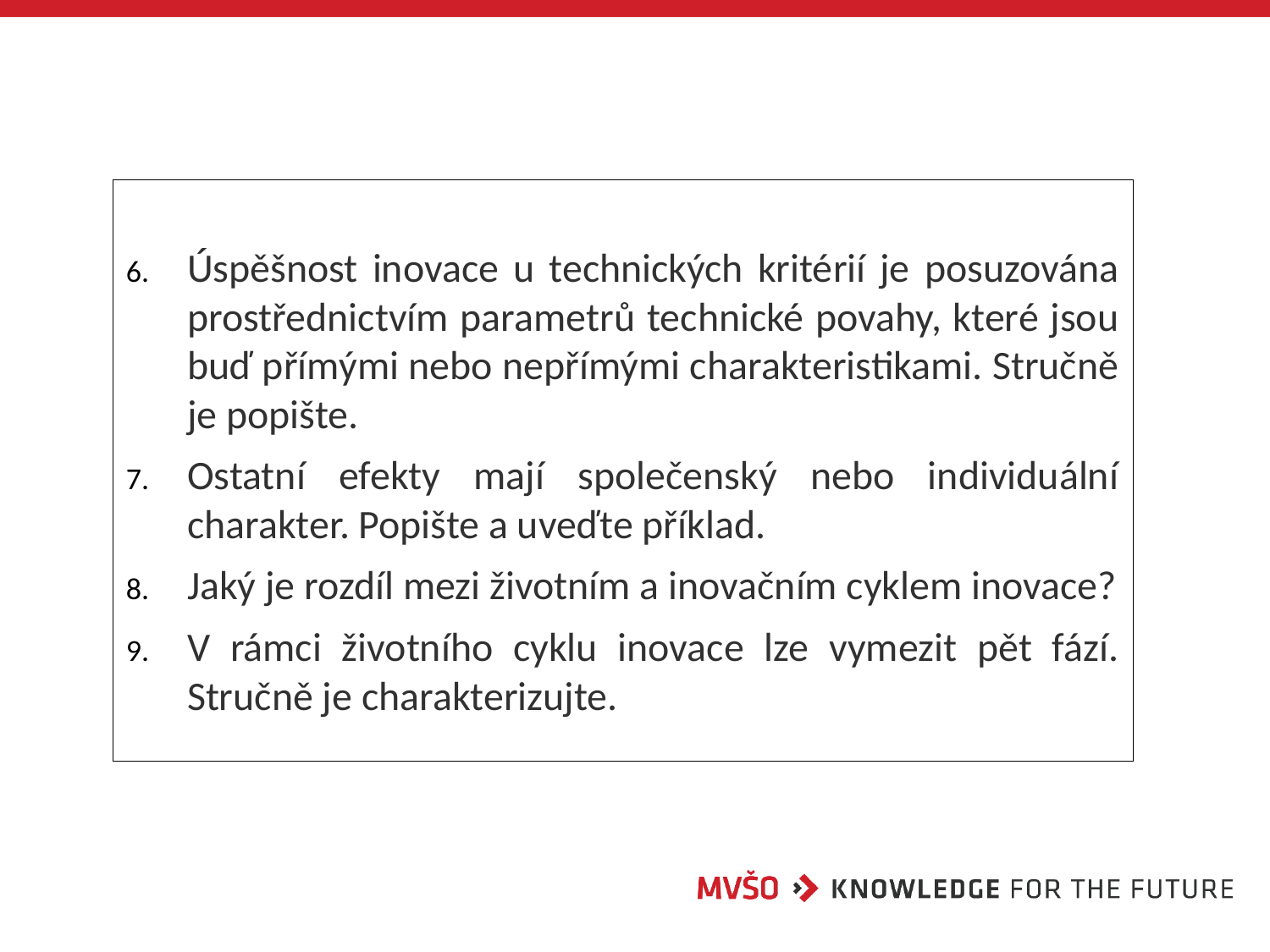

#

Úspěšnost inovace u technických kritérií je posuzována prostřednictvím parametrů technické povahy, které jsou buď přímými nebo nepřímými charakteristikami. Stručně je popište.
Ostatní efekty mají společenský nebo individuální charakter. Popište a uveďte příklad.
Jaký je rozdíl mezi životním a inovačním cyklem inovace?
V rámci životního cyklu inovace lze vymezit pět fází. Stručně je charakterizujte.